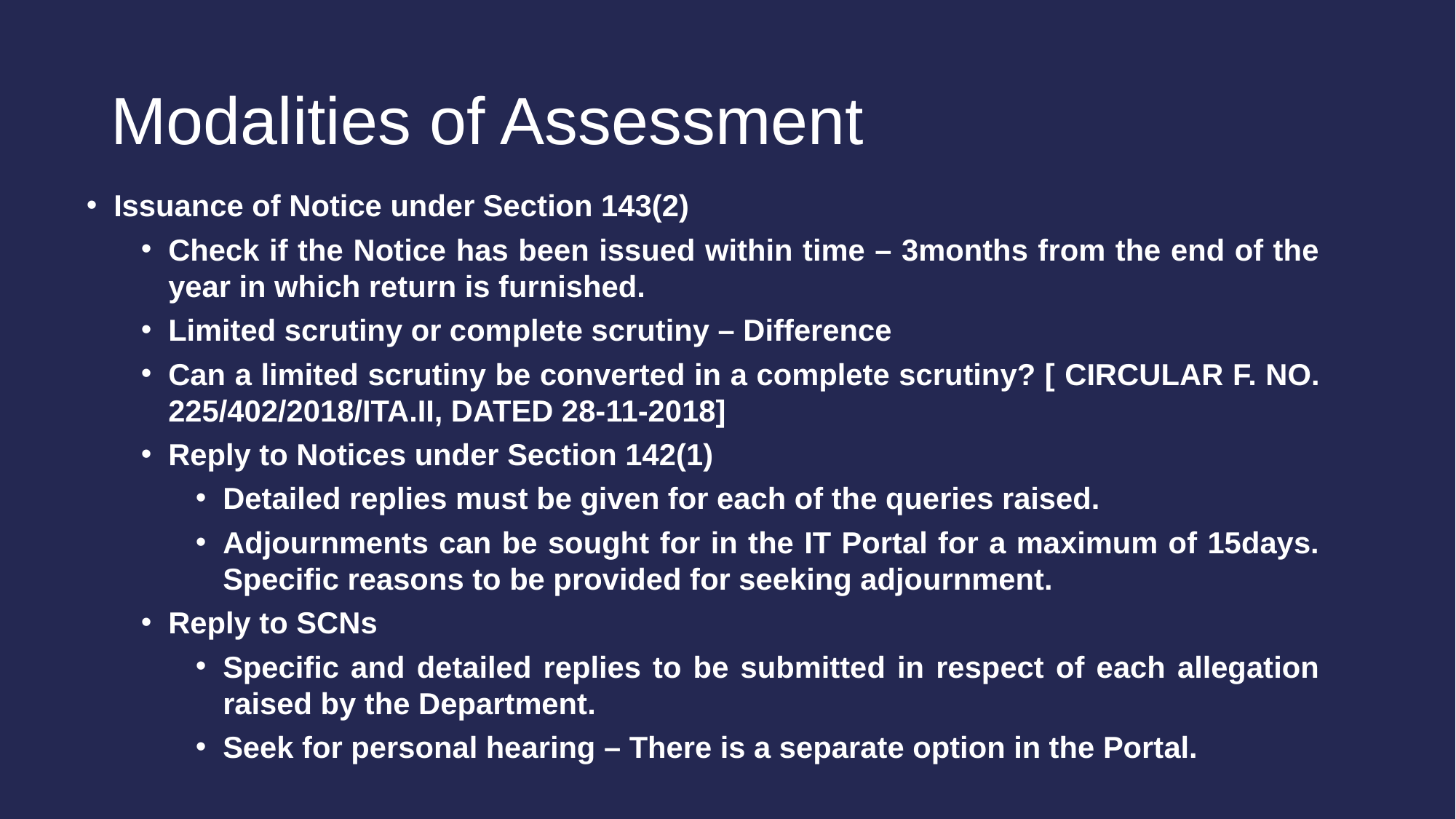

# Modalities of Assessment
Issuance of Notice under Section 143(2)
Check if the Notice has been issued within time – 3months from the end of the year in which return is furnished.
Limited scrutiny or complete scrutiny – Difference
Can a limited scrutiny be converted in a complete scrutiny? [ CIRCULAR F. NO. 225/402/2018/ITA.II, DATED 28-11-2018]
Reply to Notices under Section 142(1)
Detailed replies must be given for each of the queries raised.
Adjournments can be sought for in the IT Portal for a maximum of 15days. Specific reasons to be provided for seeking adjournment.
Reply to SCNs
Specific and detailed replies to be submitted in respect of each allegation raised by the Department.
Seek for personal hearing – There is a separate option in the Portal.